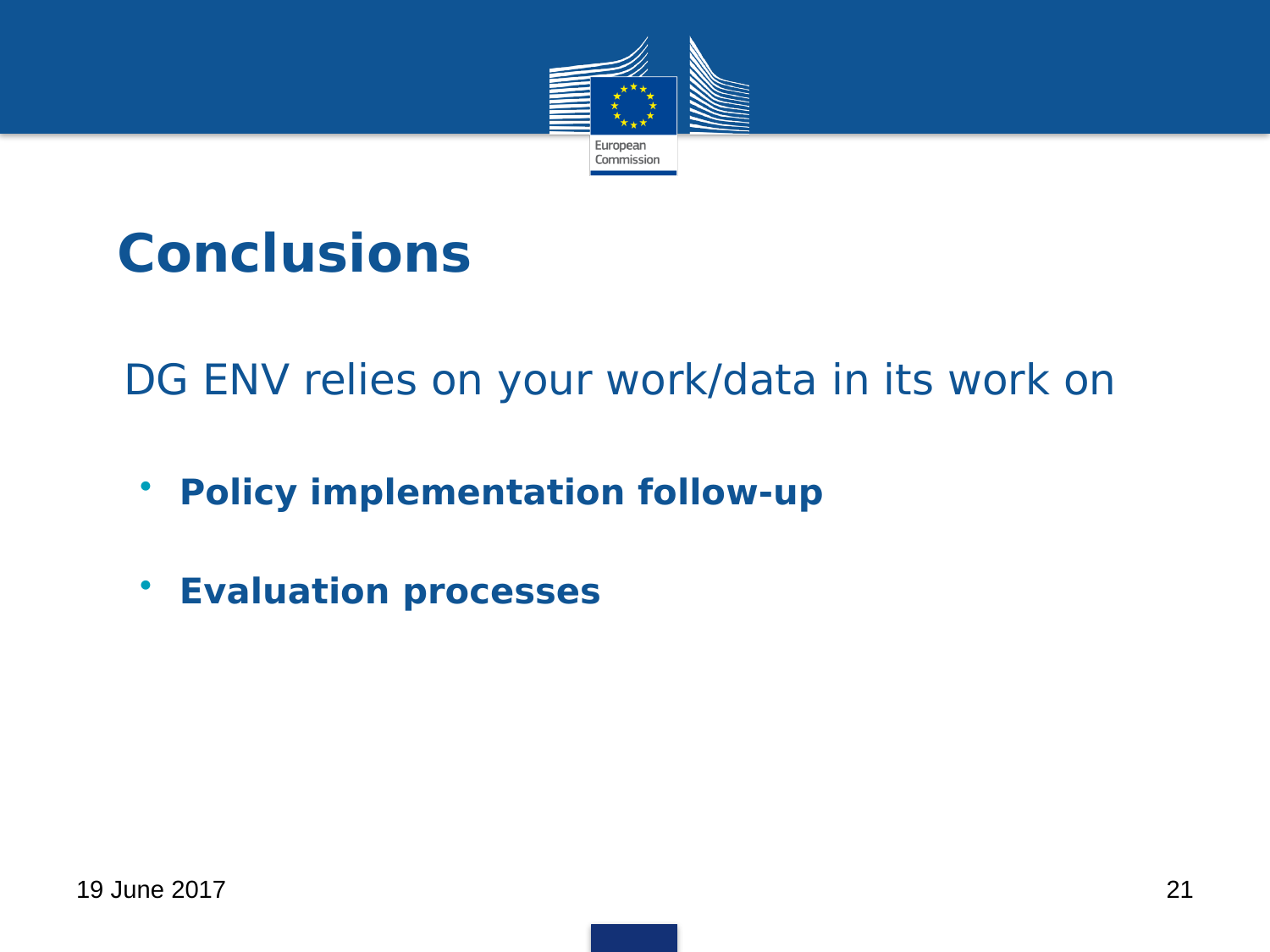

# Conclusions
DG ENV relies on your work/data in its work on

Policy implementation follow-up

Evaluation processes

19 June 2017
21